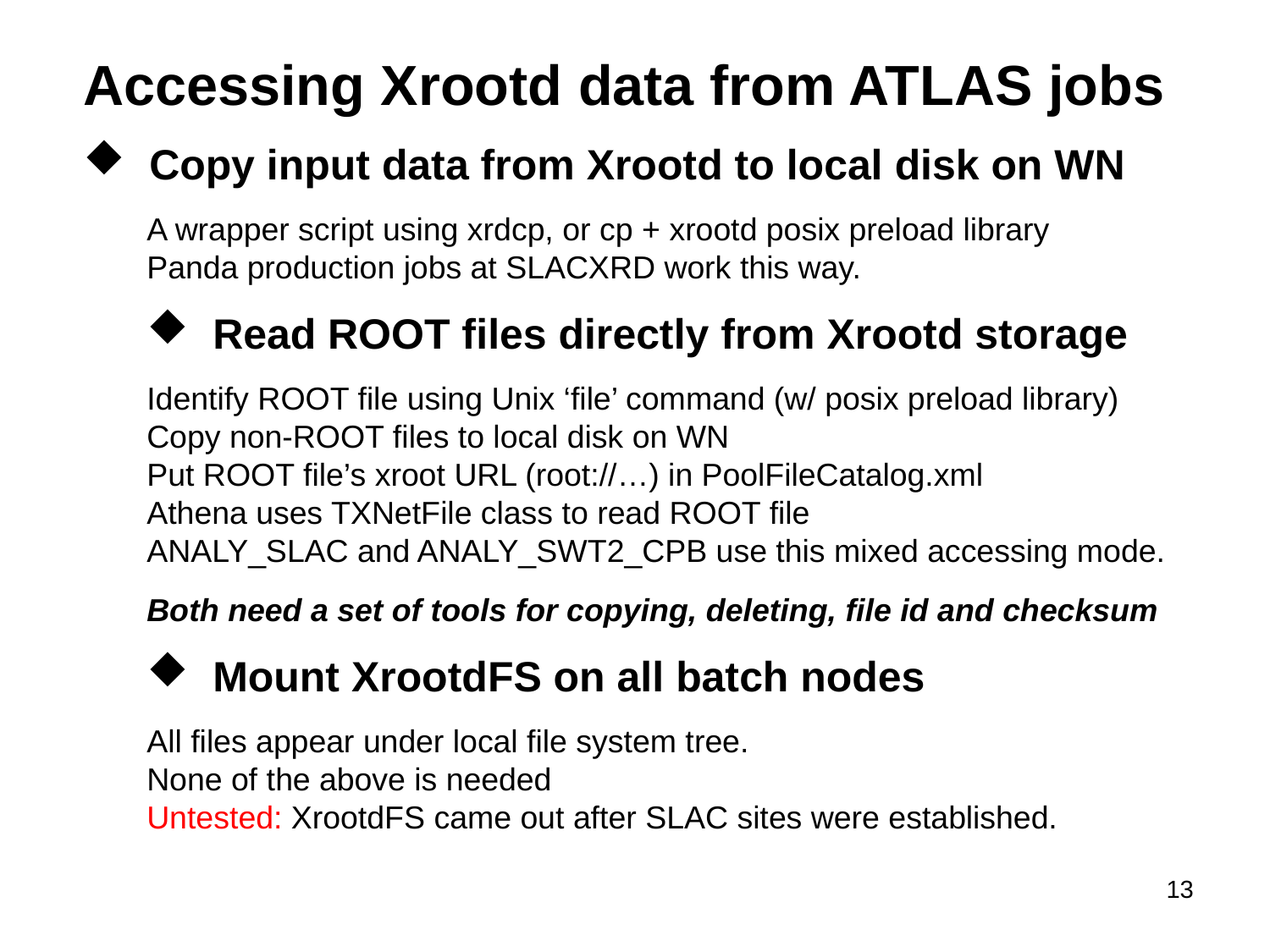

Accessing Xrootd data from ATLAS jobs

  Copy input data from Xrootd to local disk on WN

A wrapper script using xrdcp, or cp + xrootd posix preload library
Panda production jobs at SLACXRD work this way.

  Read ROOT files directly from Xrootd storage

Identify ROOT file using Unix ‘file’ command (w/ posix preload library)
Copy non-ROOT files to local disk on WN
Put ROOT file’s xroot URL (root://…) in PoolFileCatalog.xml
Athena uses TXNetFile class to read ROOT file
ANALY_SLAC and ANALY_SWT2_CPB use this mixed accessing mode.

Both need a set of tools for copying, deleting, file id and checksum

  Mount XrootdFS on all batch nodes

All files appear under local file system tree.
None of the above is needed
Untested: XrootdFS came out after SLAC sites were established.
13